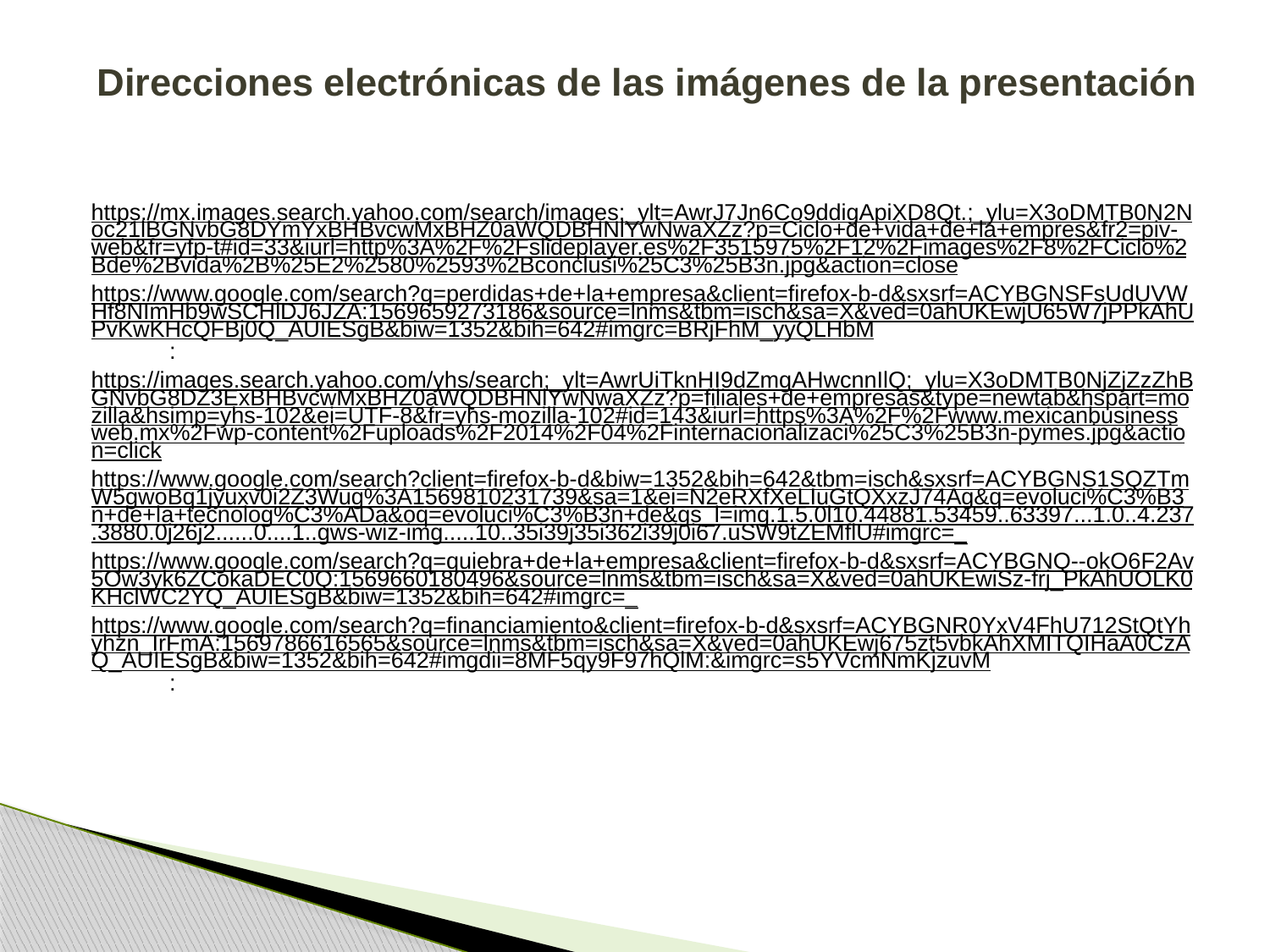

# Direcciones electrónicas de las imágenes de la presentación
https://mx.images.search.yahoo.com/search/images;_ylt=AwrJ7Jn6Co9ddigApiXD8Qt.;_ylu=X3oDMTB0N2Noc21lBGNvbG8DYmYxBHBvcwMxBHZ0aWQDBHNlYwNwaXZz?p=Ciclo+de+vida+de+la+empres&fr2=piv-web&fr=yfp-t#id=33&iurl=http%3A%2F%2Fslideplayer.es%2F3515975%2F12%2Fimages%2F8%2FCiclo%2Bde%2Bvida%2B%25E2%2580%2593%2Bconclusi%25C3%25B3n.jpg&action=close
https://www.google.com/search?q=perdidas+de+la+empresa&client=firefox-b-d&sxsrf=ACYBGNSFsUdUVWHf8NImHb9wSCHlDJ6JZA:1569659273186&source=lnms&tbm=isch&sa=X&ved=0ahUKEwjU65W7jPPkAhUPvKwKHcQFBj0Q_AUIESgB&biw=1352&bih=642#imgrc=BRjFhM_yyQLHbM:
https://images.search.yahoo.com/yhs/search;_ylt=AwrUiTknHI9dZmgAHwcnnIlQ;_ylu=X3oDMTB0NjZjZzZhBGNvbG8DZ3ExBHBvcwMxBHZ0aWQDBHNlYwNwaXZz?p=filiales+de+empresas&type=newtab&hspart=mozilla&hsimp=yhs-102&ei=UTF-8&fr=yhs-mozilla-102#id=143&iurl=https%3A%2F%2Fwww.mexicanbusinessweb.mx%2Fwp-content%2Fuploads%2F2014%2F04%2Finternacionalizaci%25C3%25B3n-pymes.jpg&action=click
https://www.google.com/search?client=firefox-b-d&biw=1352&bih=642&tbm=isch&sxsrf=ACYBGNS1SQZTmW5gwoBq1jyuxv0i2Z3Wug%3A1569810231739&sa=1&ei=N2eRXfXeLIuGtQXxzJ74Ag&q=evoluci%C3%B3n+de+la+tecnolog%C3%ADa&oq=evoluci%C3%B3n+de&gs_l=img.1.5.0l10.44881.53459..63397...1.0..4.237.3880.0j26j2......0....1..gws-wiz-img.....10..35i39j35i362i39j0i67.uSW9tZEMflU#imgrc=_
https://www.google.com/search?q=quiebra+de+la+empresa&client=firefox-b-d&sxsrf=ACYBGNQ--okO6F2Av5Ow3yk6ZCokaDEC0Q:1569660180496&source=lnms&tbm=isch&sa=X&ved=0ahUKEwiSz-frj_PkAhUOLK0KHclWC2YQ_AUIESgB&biw=1352&bih=642#imgrc=_
https://www.google.com/search?q=financiamiento&client=firefox-b-d&sxsrf=ACYBGNR0YxV4FhU712StQtYhyhzn_IrFmA:1569786616565&source=lnms&tbm=isch&sa=X&ved=0ahUKEwj675zt5vbkAhXMITQIHaA0CzAQ_AUIESgB&biw=1352&bih=642#imgdii=8MF5qy9F97hQlM:&imgrc=s5YVcmNmKjzuvM: